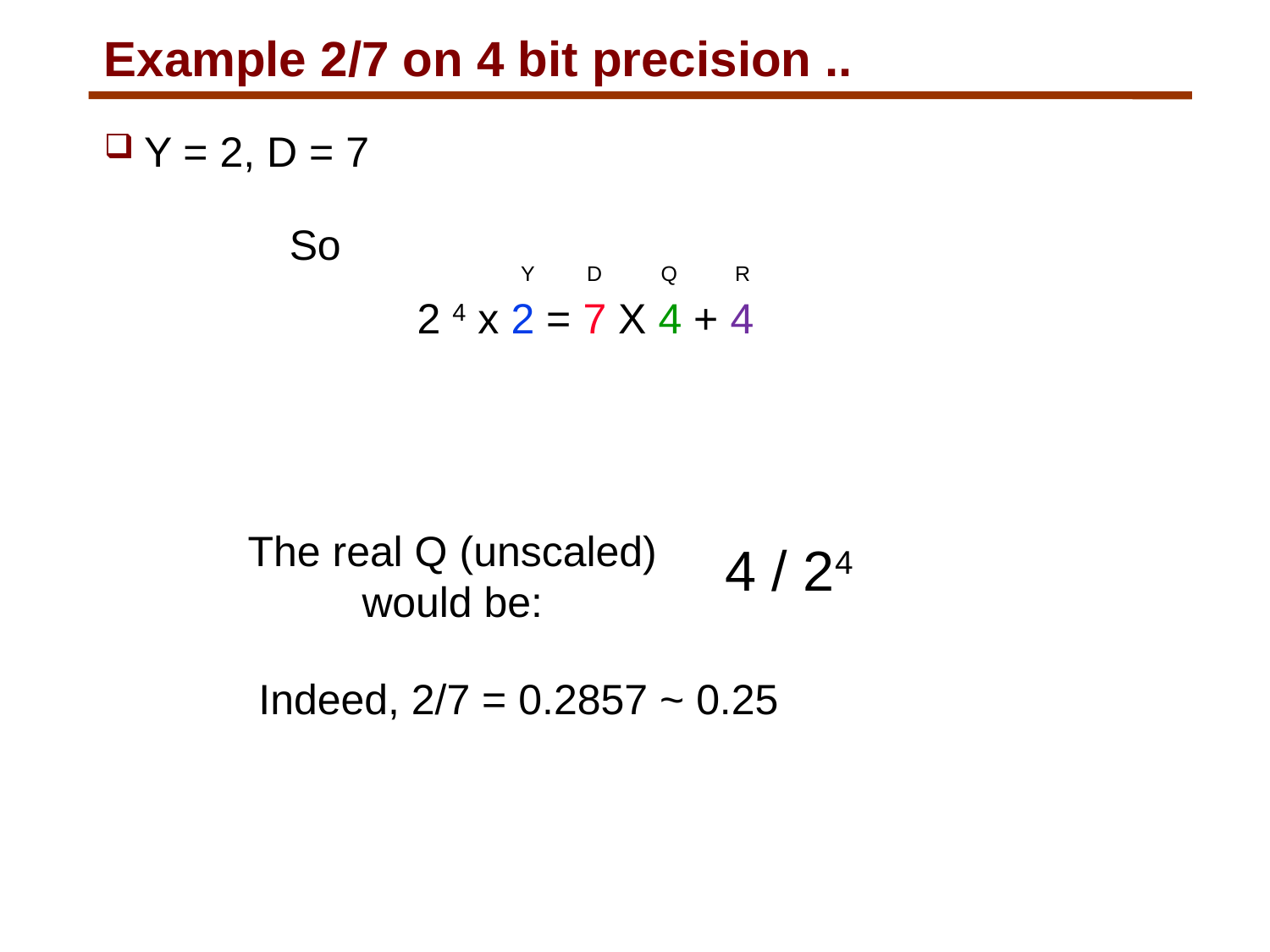

# Example 2/7 on 4 bit precision ..
Y = 2, D = 7
So
Y
D
Q
R
2 4 x 2 = 7 X 4 + 4
The real Q (unscaled)
would be:
4 / 24
Indeed, 2/7 = 0.2857 ~ 0.25